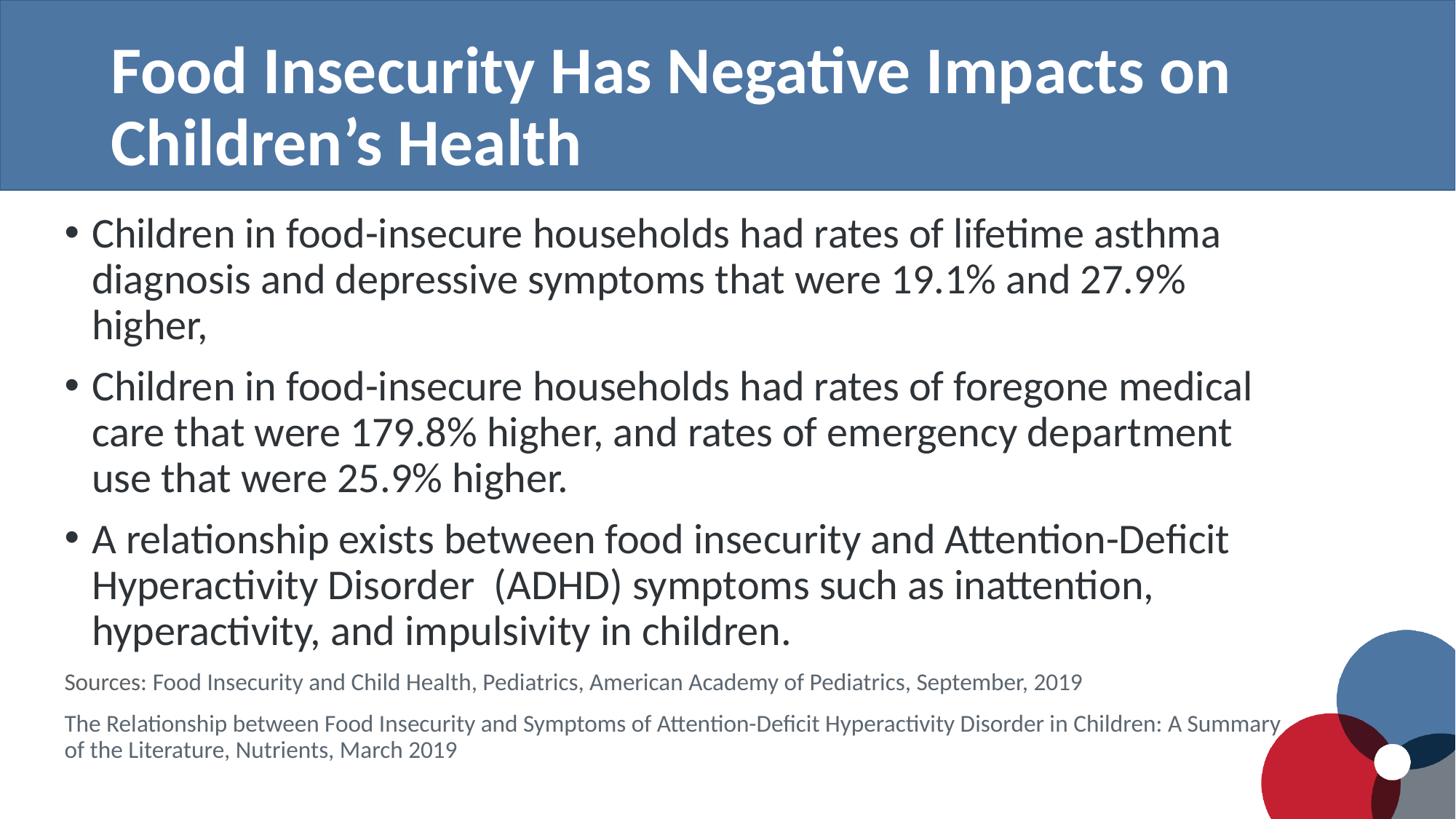

# Food Insecurity Has Negative Impacts on Children’s Health
Children in food-insecure households had rates of lifetime asthma diagnosis and depressive symptoms that were 19.1% and 27.9% higher,
Children in food-insecure households had rates of foregone medical care that were 179.8% higher, and rates of emergency department use that were 25.9% higher.
A relationship exists between food insecurity and Attention-Deficit Hyperactivity Disorder  (ADHD) symptoms such as inattention, hyperactivity, and impulsivity in children.
Sources: Food Insecurity and Child Health, Pediatrics, American Academy of Pediatrics, September, 2019
The Relationship between Food Insecurity and Symptoms of Attention-Deficit Hyperactivity Disorder in Children: A Summary of the Literature, Nutrients, March 2019